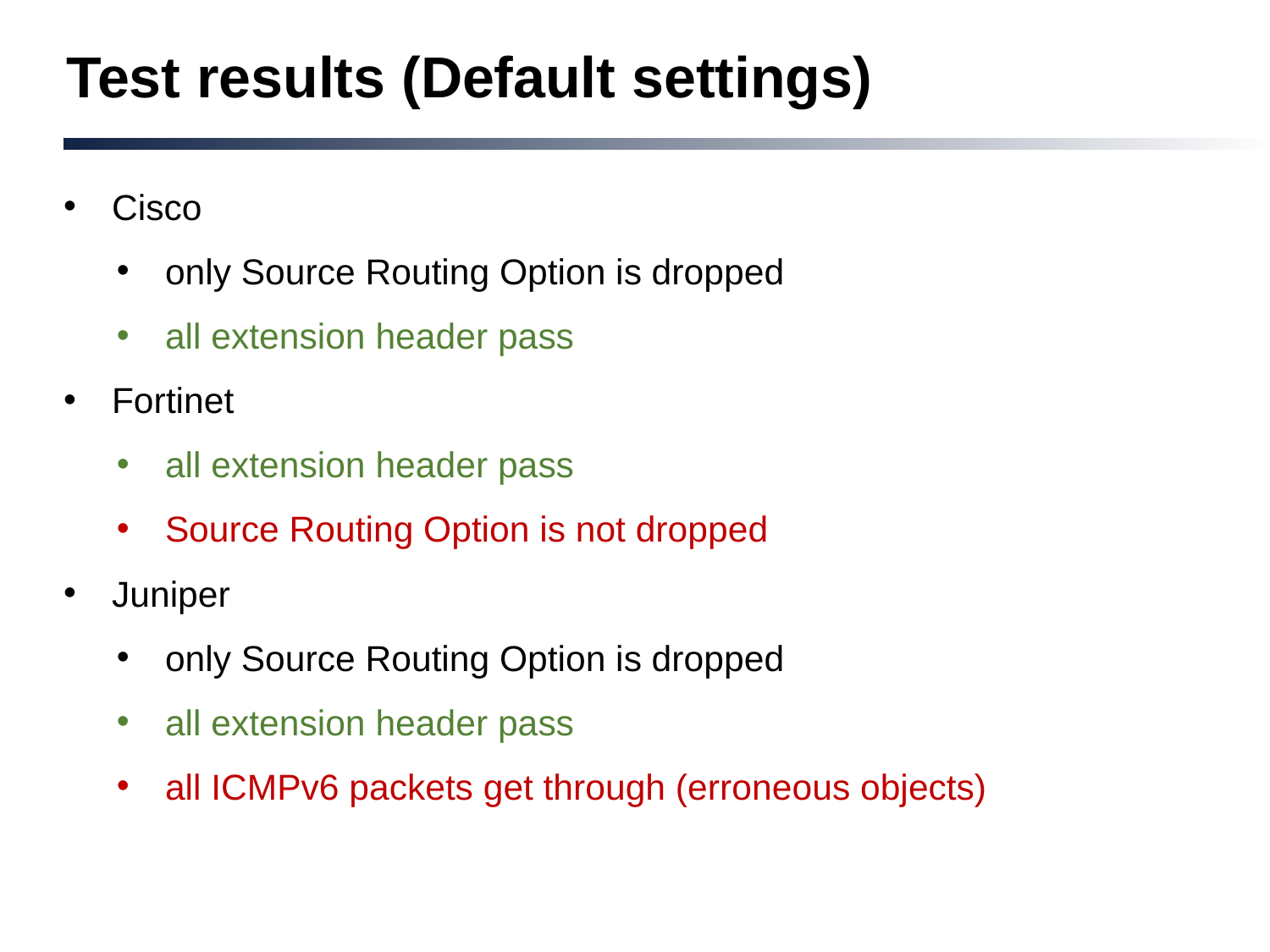

# Test results (Default settings)
Cisco
only Source Routing Option is dropped
all extension header pass
Fortinet
all extension header pass
Source Routing Option is not dropped
Juniper
only Source Routing Option is dropped
all extension header pass
all ICMPv6 packets get through (erroneous objects)